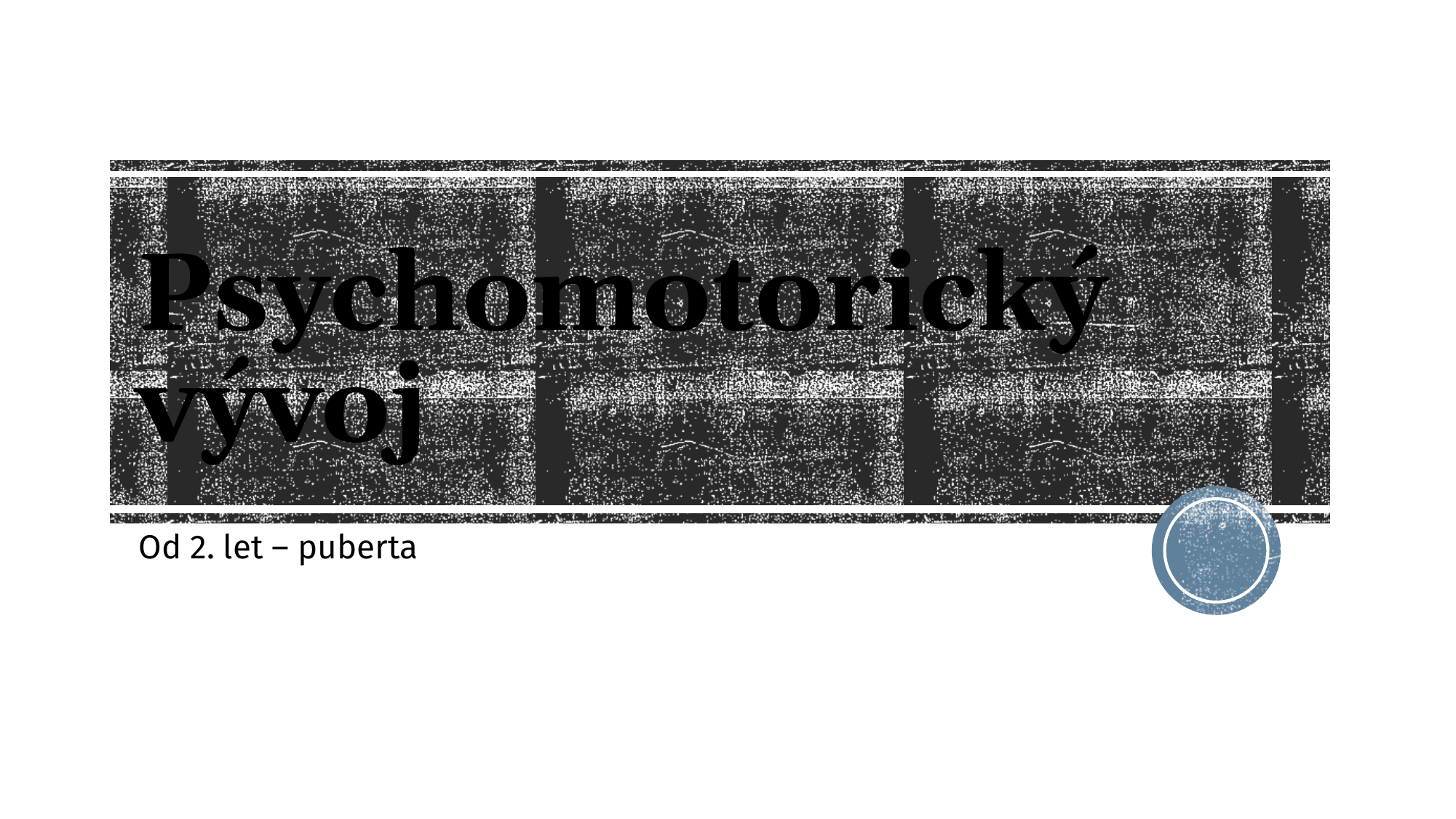

# Psychomotorický vývoj
Od 2. let – puberta